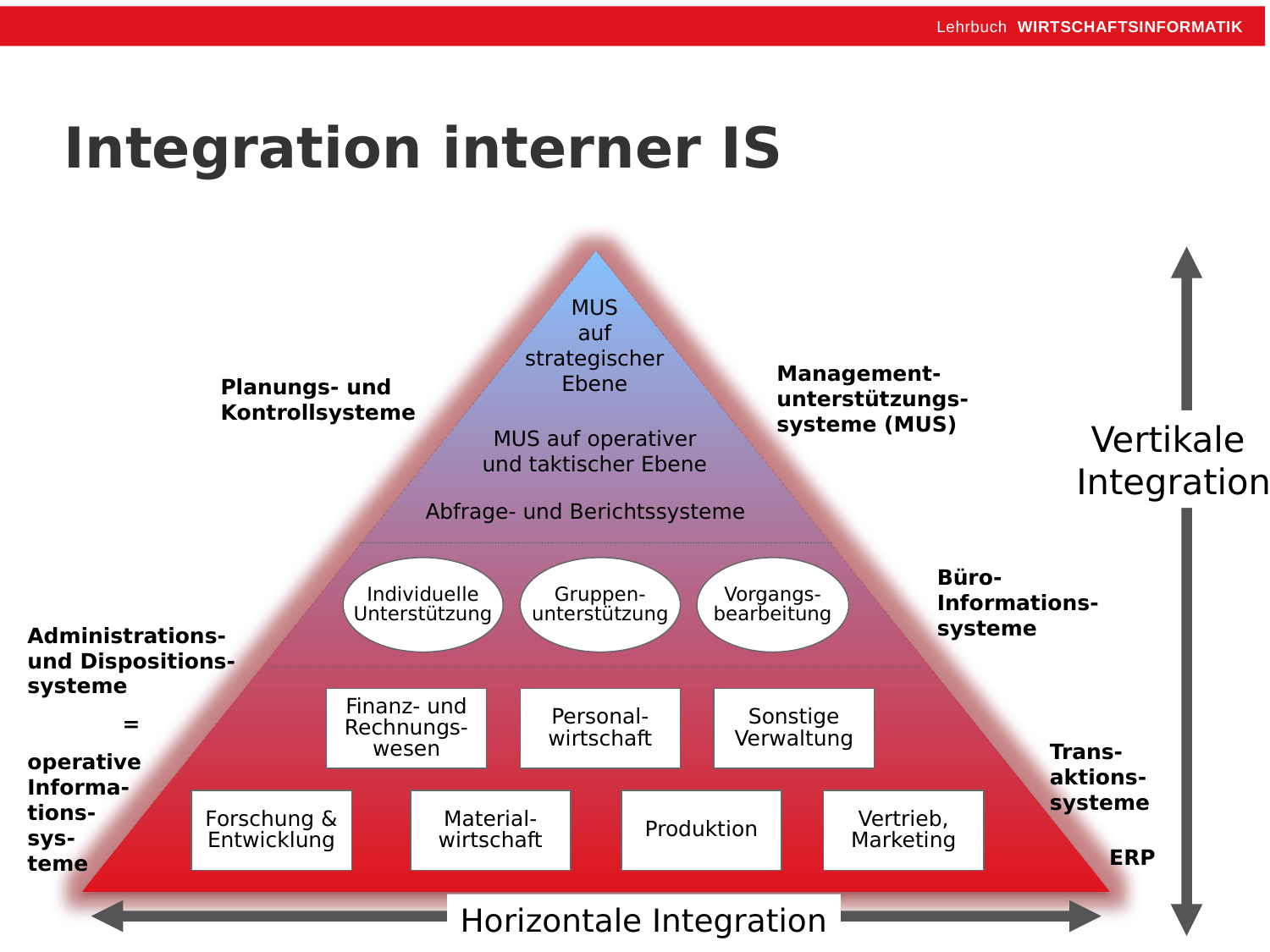

# Integration interner IS

MUS
auf
strategischer
Ebene
Management-
unterstützungs-
systeme (MUS)
Planungs- und
Kontrollsysteme
Vertikale
Integration
MUS auf operativer
und taktischer Ebene
Abfrage- und Berichtssysteme

Individuelle
Unterstützung
Gruppen-
unterstützung
Vorgangs-
bearbeitung
Büro-
Informations-
systeme
Administrations- und Dispositions-systeme

=

operative
Informa-
tions-
sys-
teme

Finanz- und
Rechnungs-
wesen
Personal-
wirtschaft
Sonstige
Verwaltung
Trans-
aktions-
systeme

Forschung &
Entwicklung
Material-
wirtschaft
Produktion
Vertrieb,
Marketing
ERP
17
Horizontale Integration